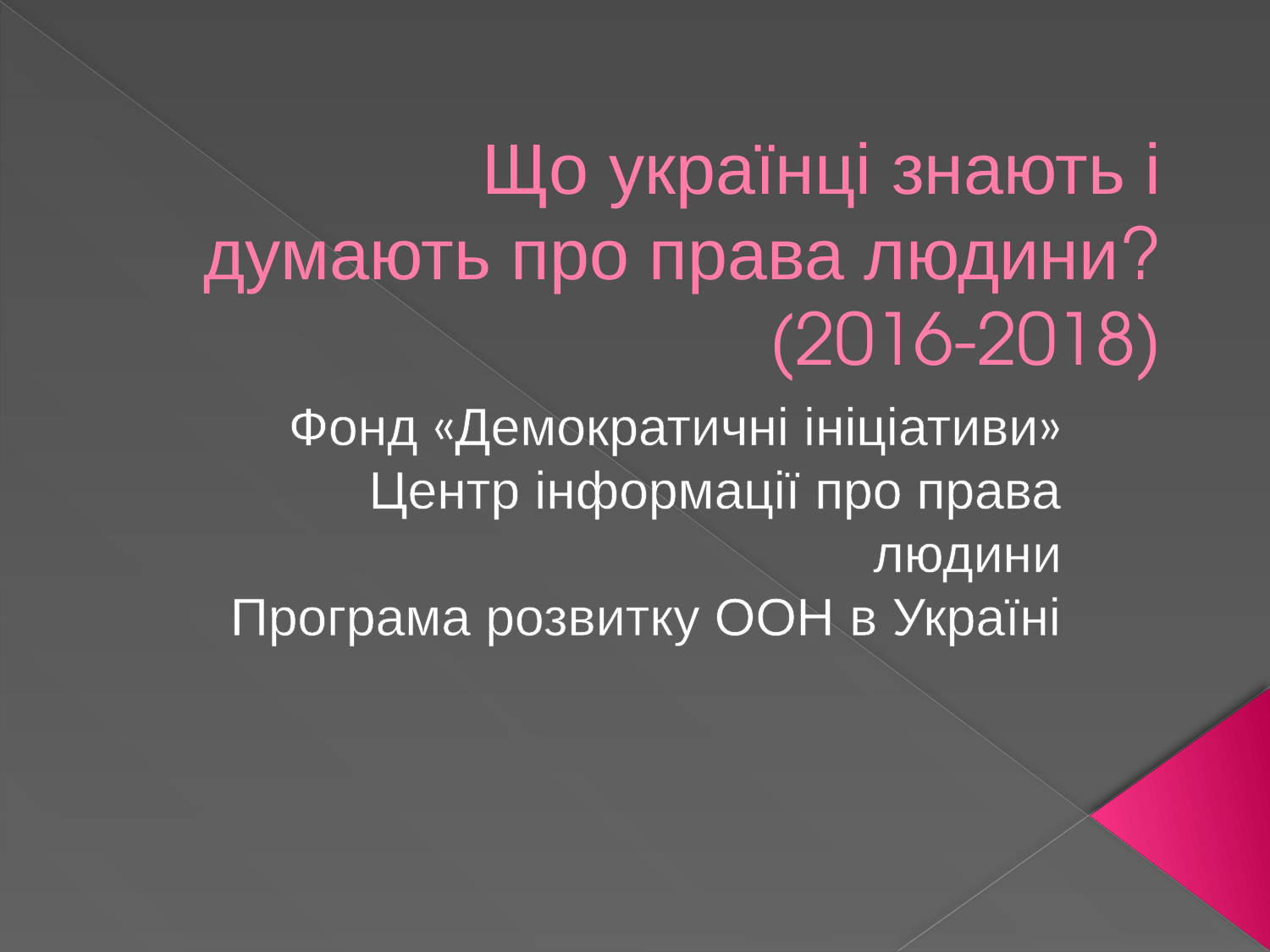

# Що українці знають і думають про права людини? (2016-2018)
Фонд «Демократичні ініціативи» Центр інформації про права людини
Програма розвитку ООН в Україні